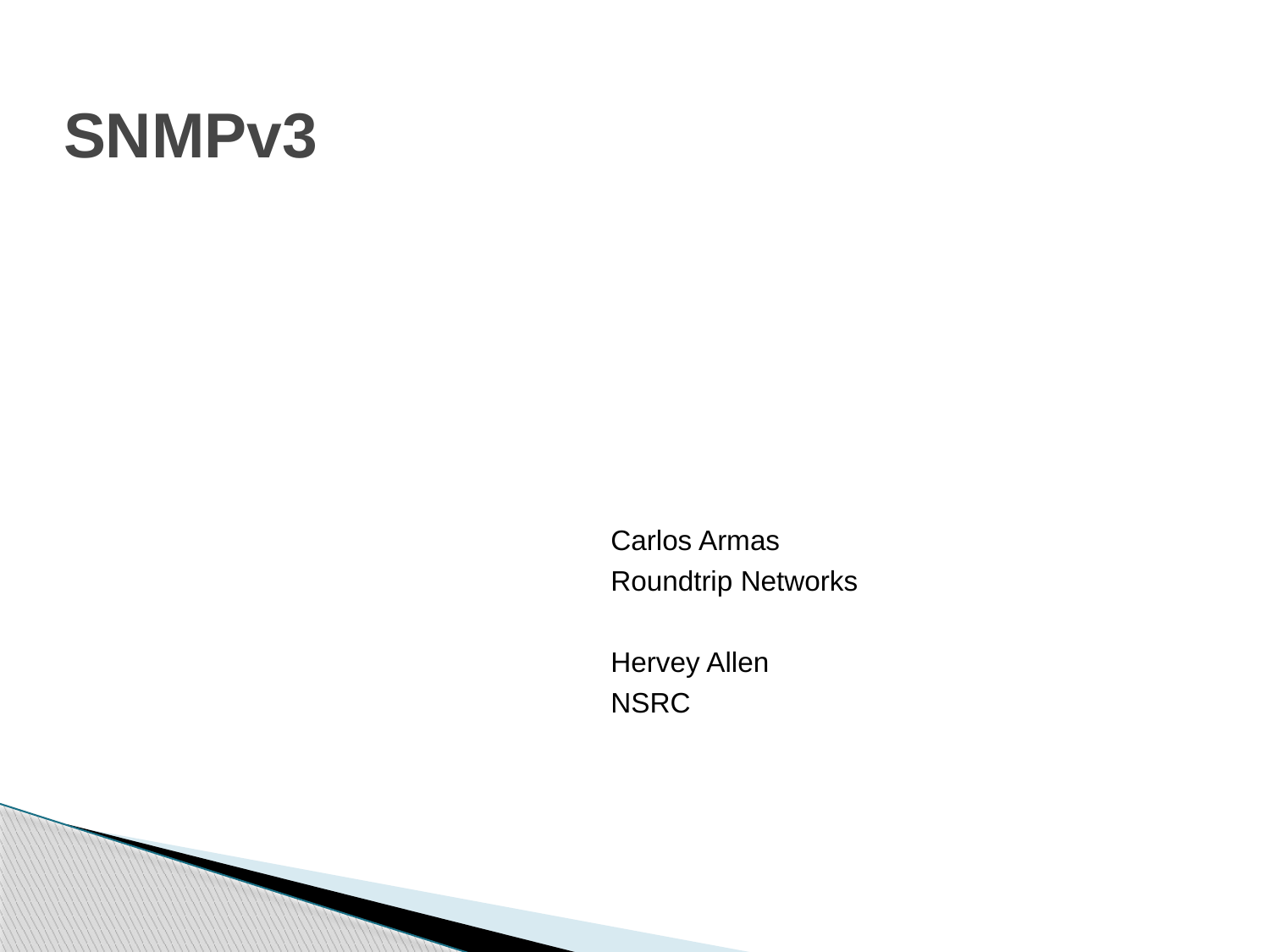

# SNMPv3

Carlos Armas
Roundtrip Networks

Hervey Allen
NSRC